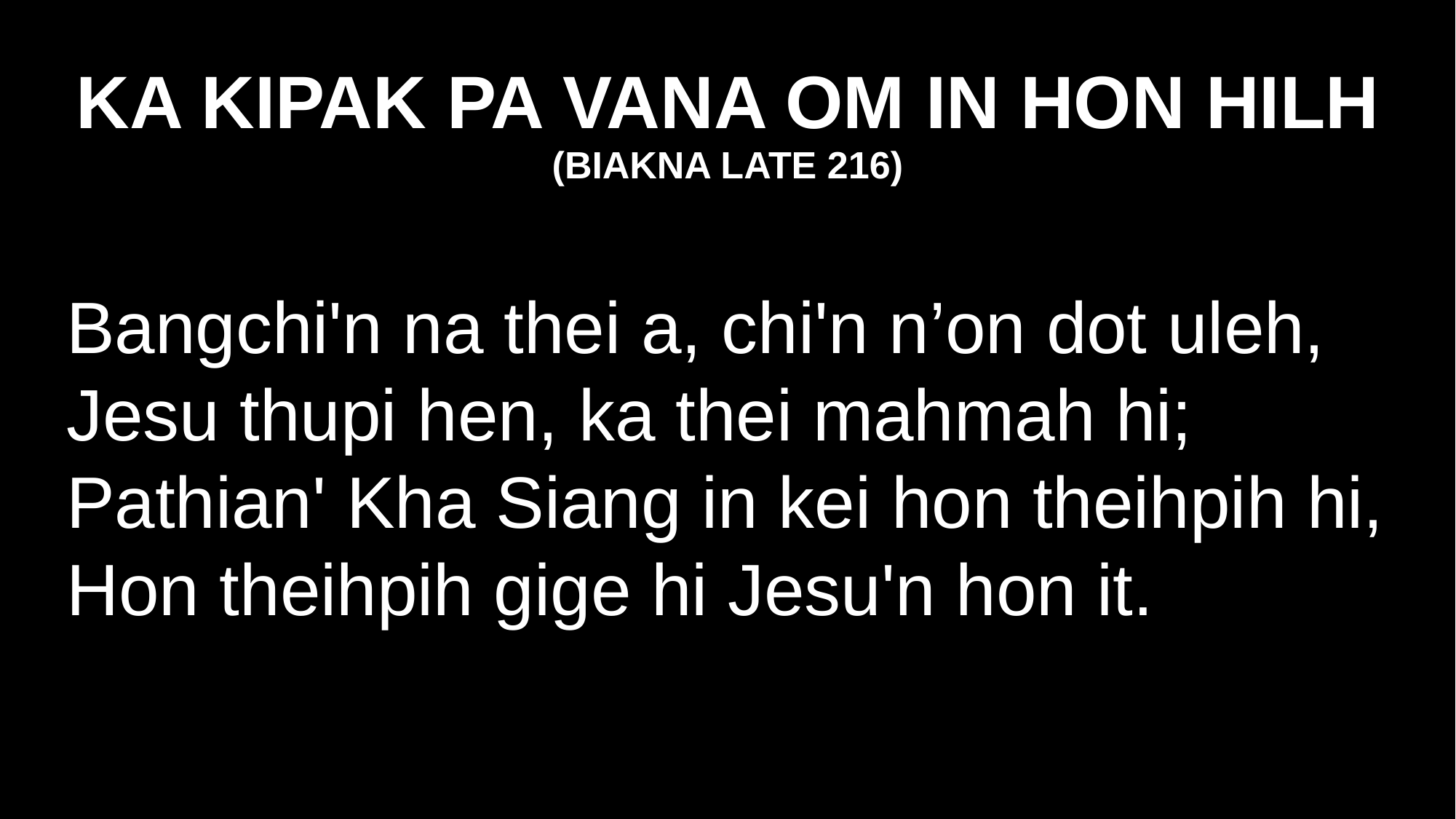

# KA KIPAK PA VANA OM IN HON HILH
(BIAKNA LATE 216)
Bangchi'n na thei a, chi'n n’on dot uleh,
Jesu thupi hen, ka thei mahmah hi;
Pathian' Kha Siang in kei hon theihpih hi,
Hon theihpih gige hi Jesu'n hon it.